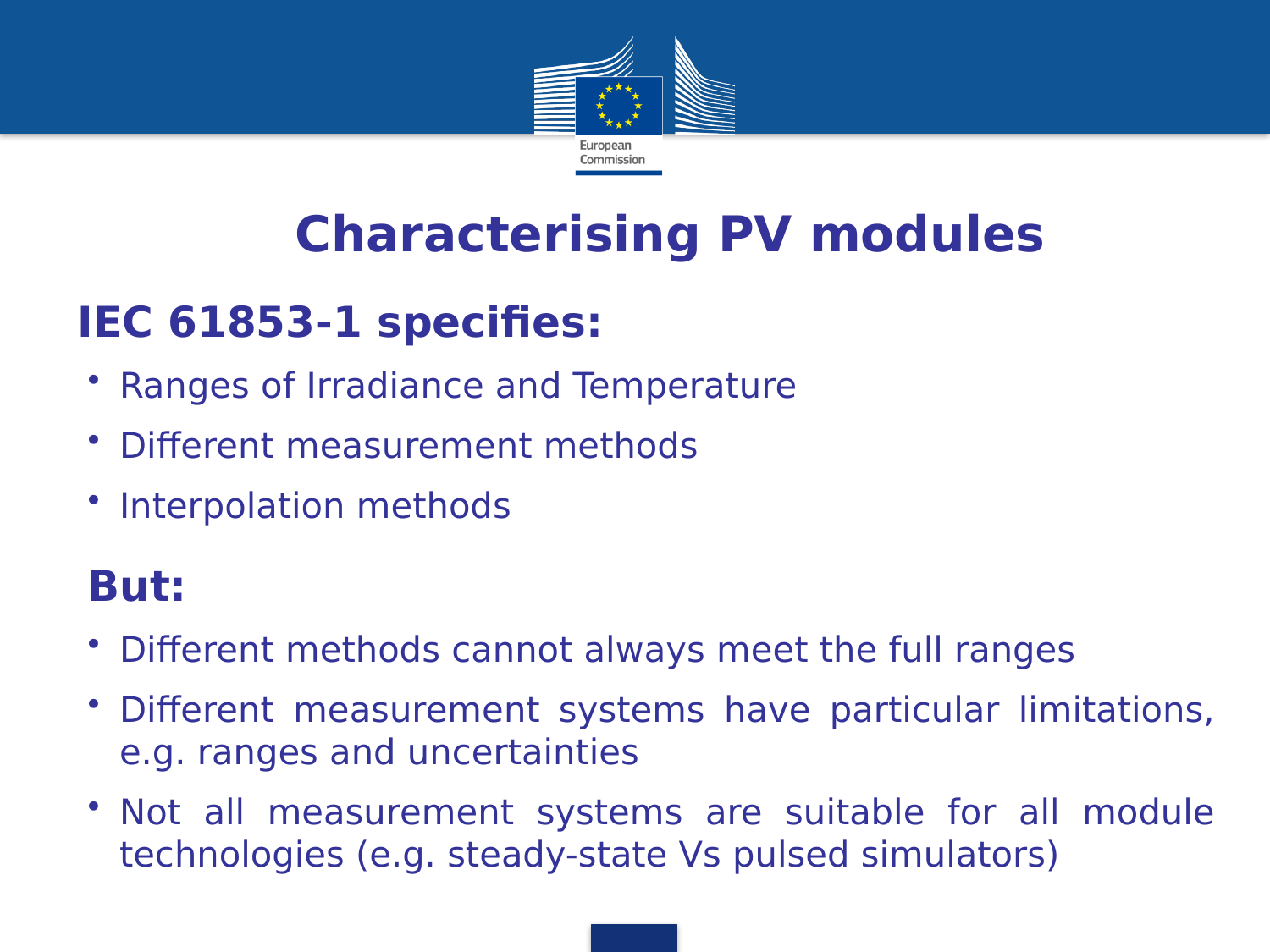

Characterising PV modules

IEC 61853-1 specifies:
Ranges of Irradiance and Temperature
Different measurement methods
Interpolation methods

But:
Different methods cannot always meet the full ranges
Different measurement systems have particular limitations, e.g. ranges and uncertainties
Not all measurement systems are suitable for all module technologies (e.g. steady-state Vs pulsed simulators)